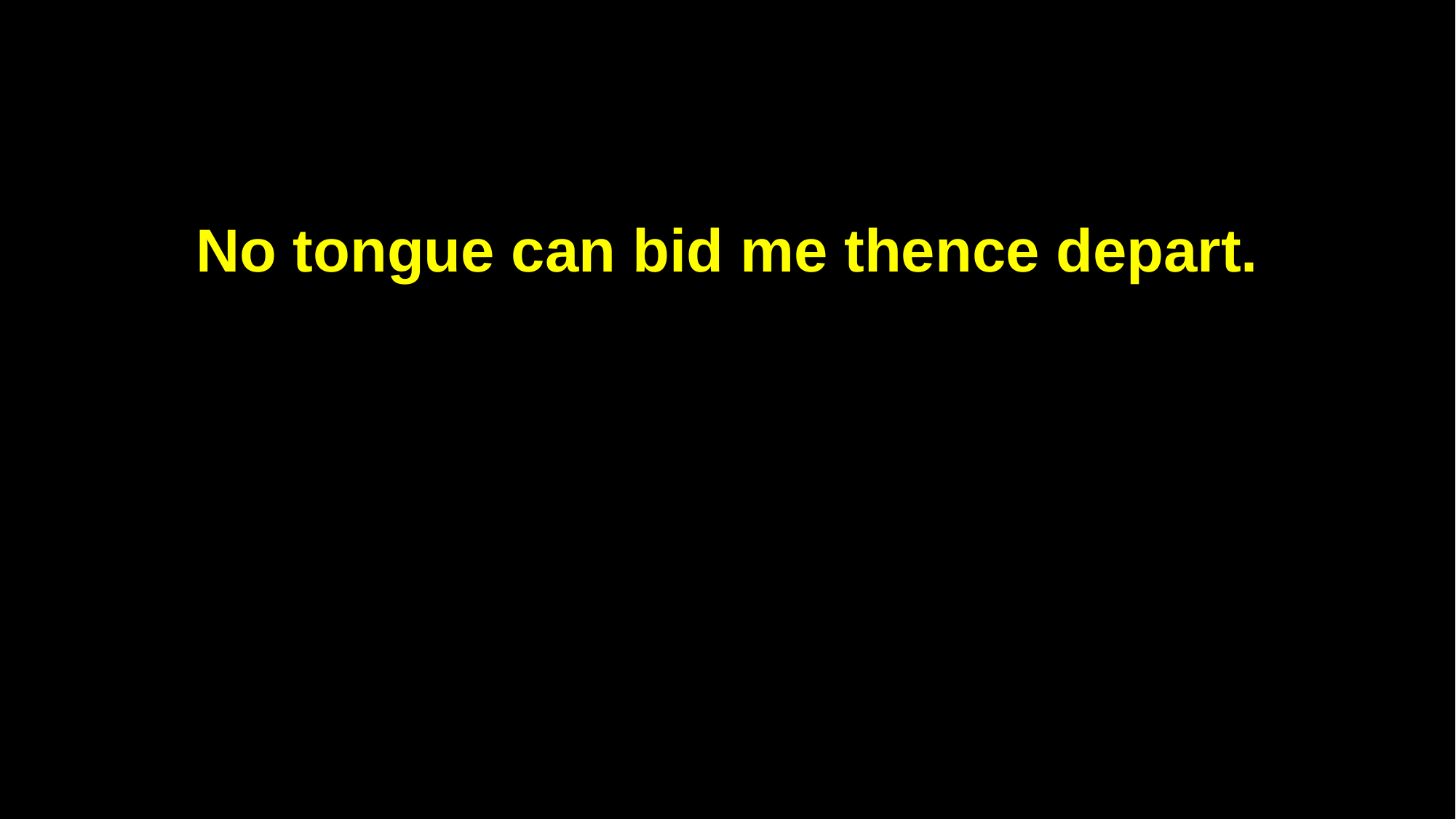

No tongue can bid me thence depart.